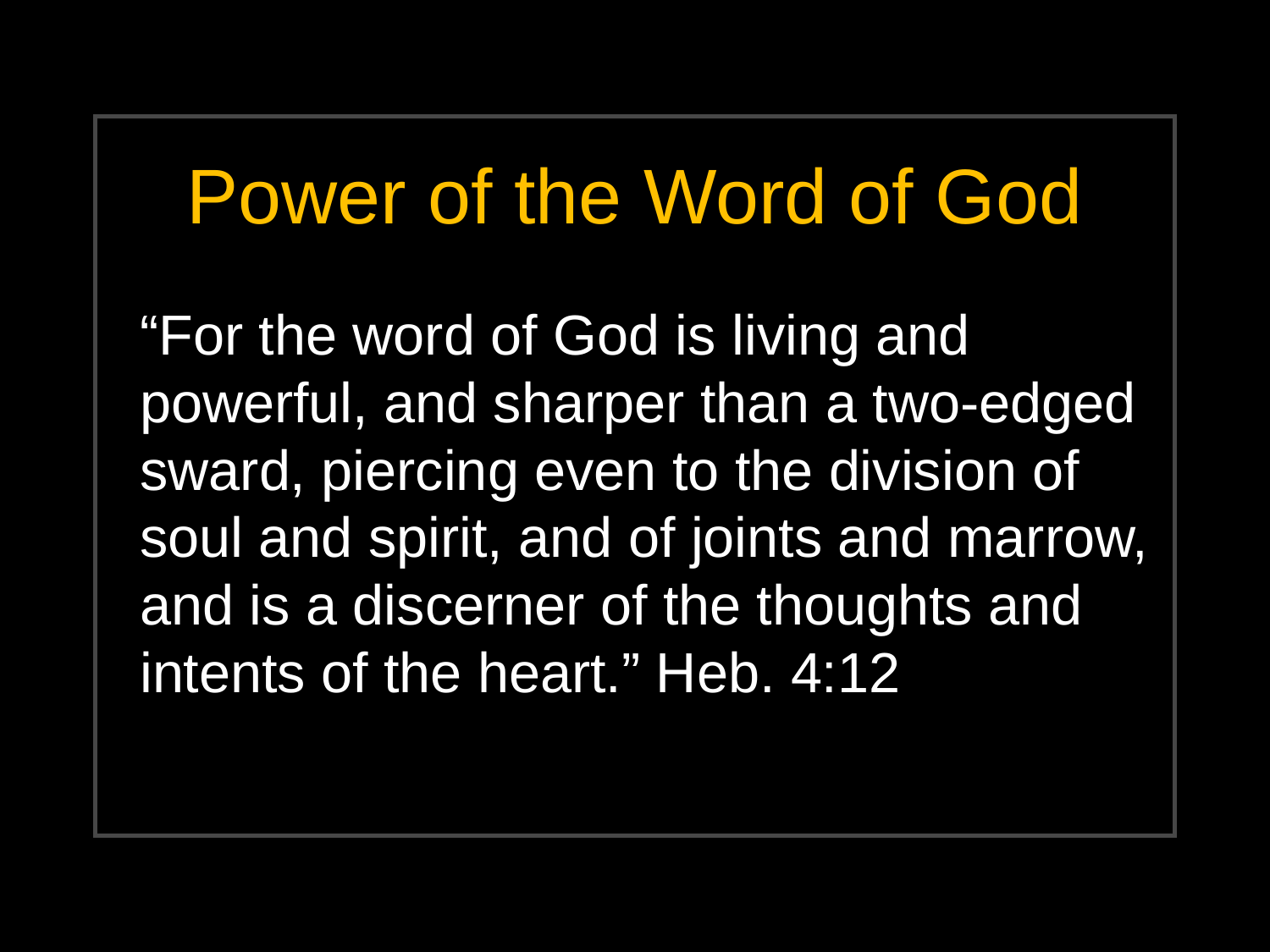

# Power of the Word of God
“For the word of God is living and powerful, and sharper than a two-edged sward, piercing even to the division of soul and spirit, and of joints and marrow, and is a discerner of the thoughts and intents of the heart.” Heb. 4:12